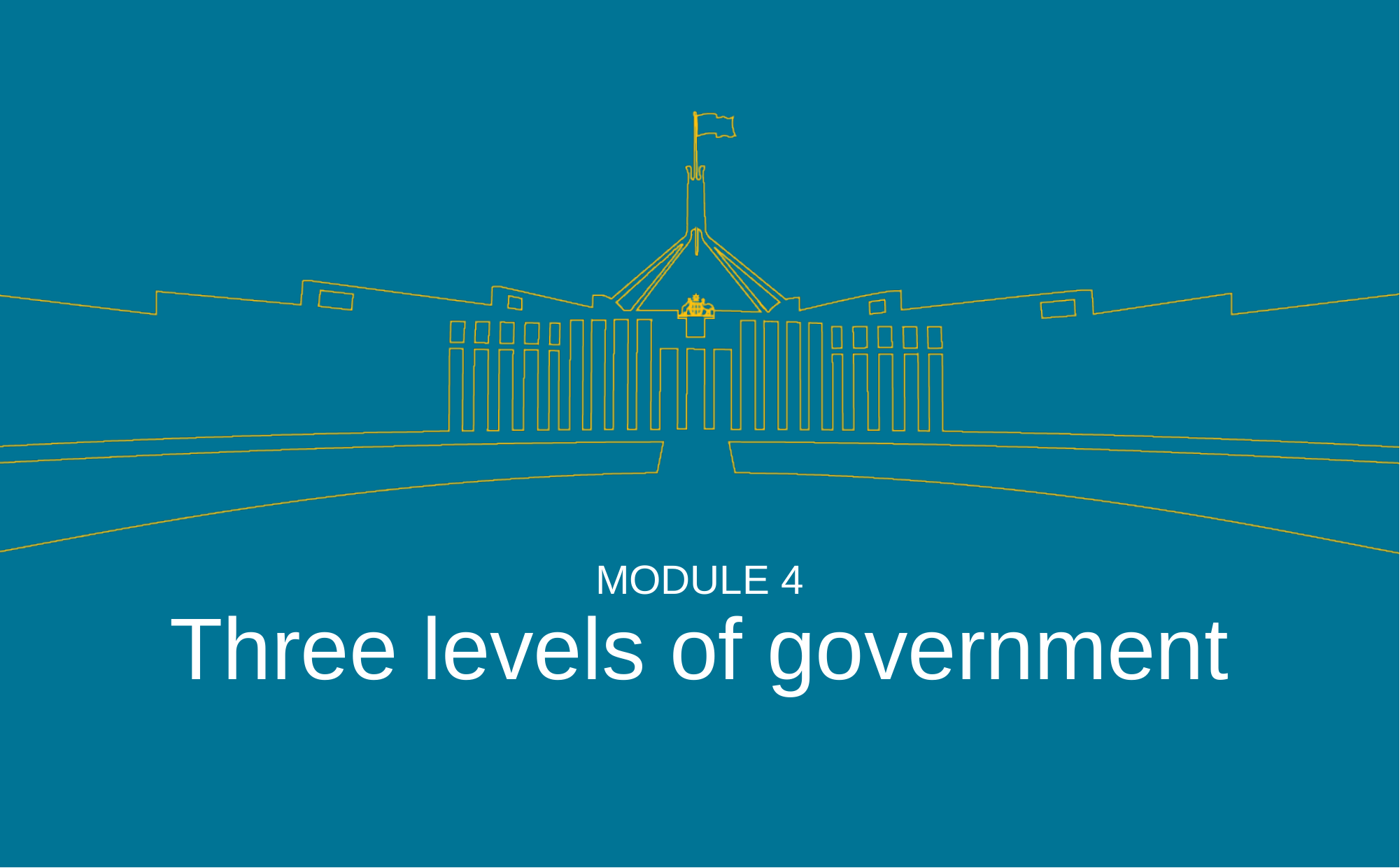

# MODULE 4
Three levels of government